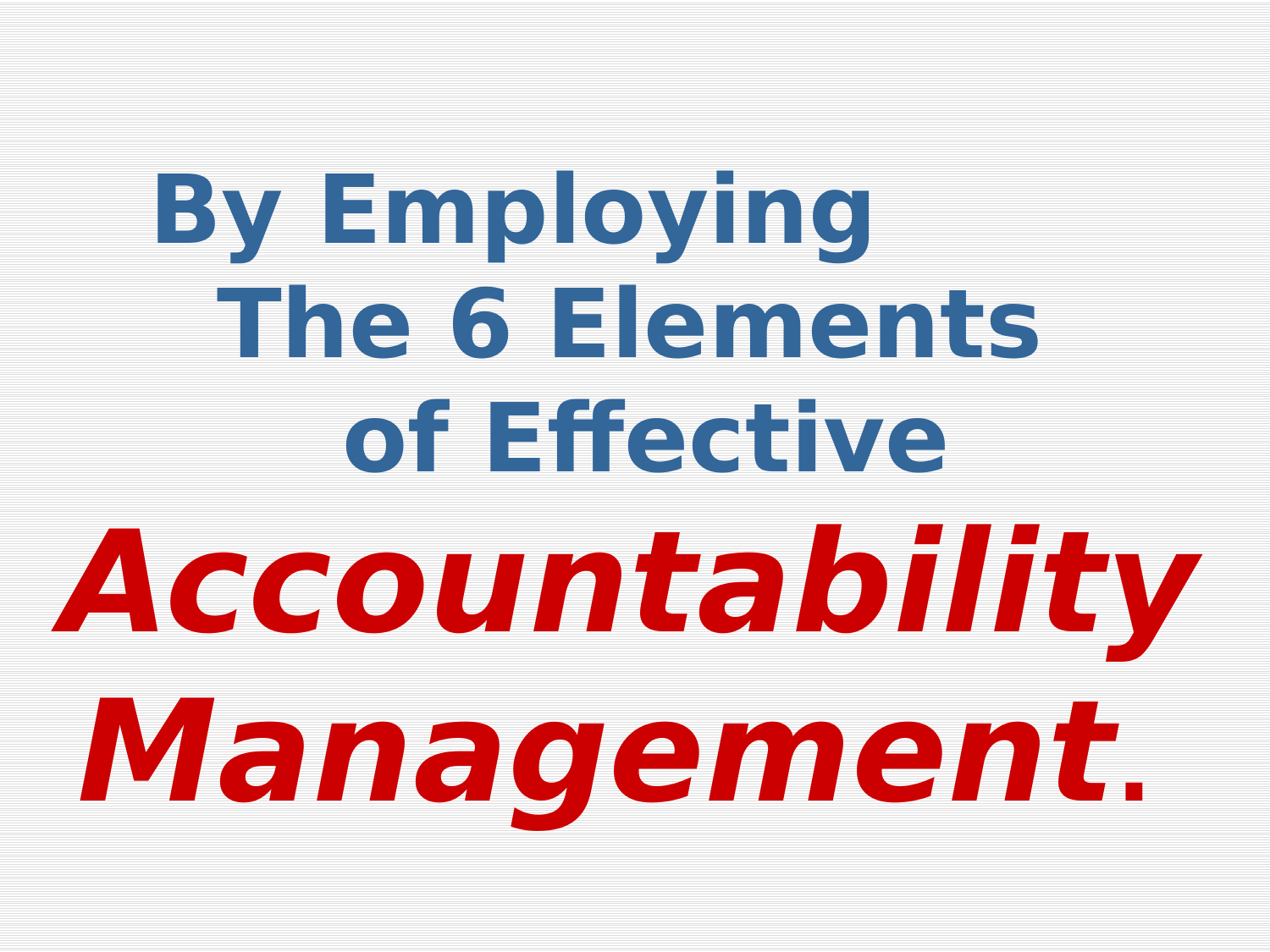

# By Employing        The 6 Elements of Effective Accountability Management.